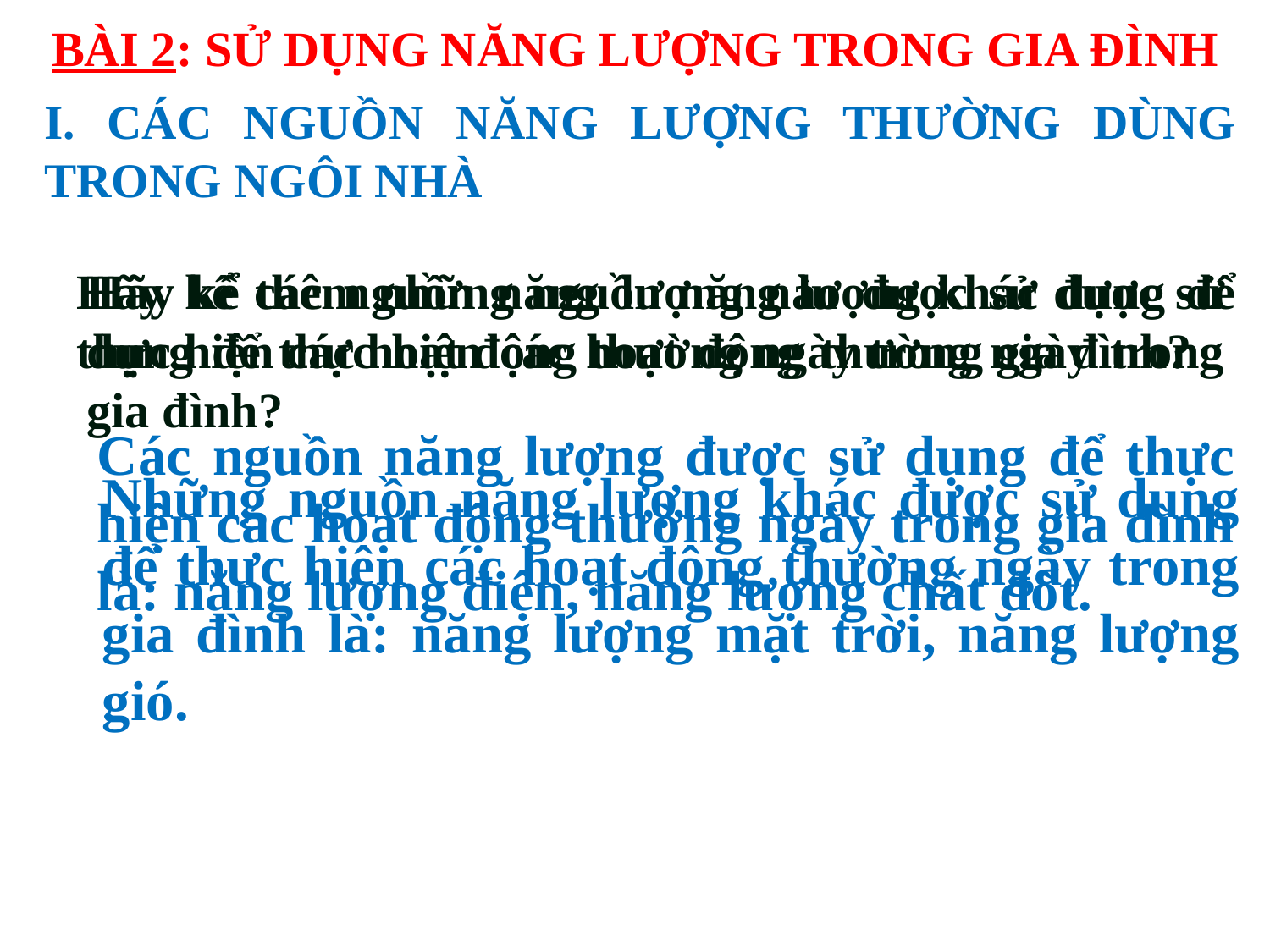

# BÀI 2: SỬ DỤNG NĂNG LƯỢNG TRONG GIA ĐÌNH
I. CÁC NGUỒN NĂNG LƯỢNG THƯỜNG DÙNG TRONG NGÔI NHÀ
Hãy kể các nguồn năng lượng nào được sử dụng để thực hiện các hoạt động thường ngày trong gia đình?
Hãy kể thêm những nguồn năng lượng khác được sử dụng để thực hiện các hoạt động thường ngày trong gia đình?
Các nguồn năng lượng được sử dụng để thực hiện các hoạt động thường ngày trong gia đình là: năng lượng điện, năng lượng chất đốt.
Những nguồn năng lượng khác được sử dụng để thực hiện các hoạt động thường ngày trong gia đình là: năng lượng mặt trời, năng lượng gió.